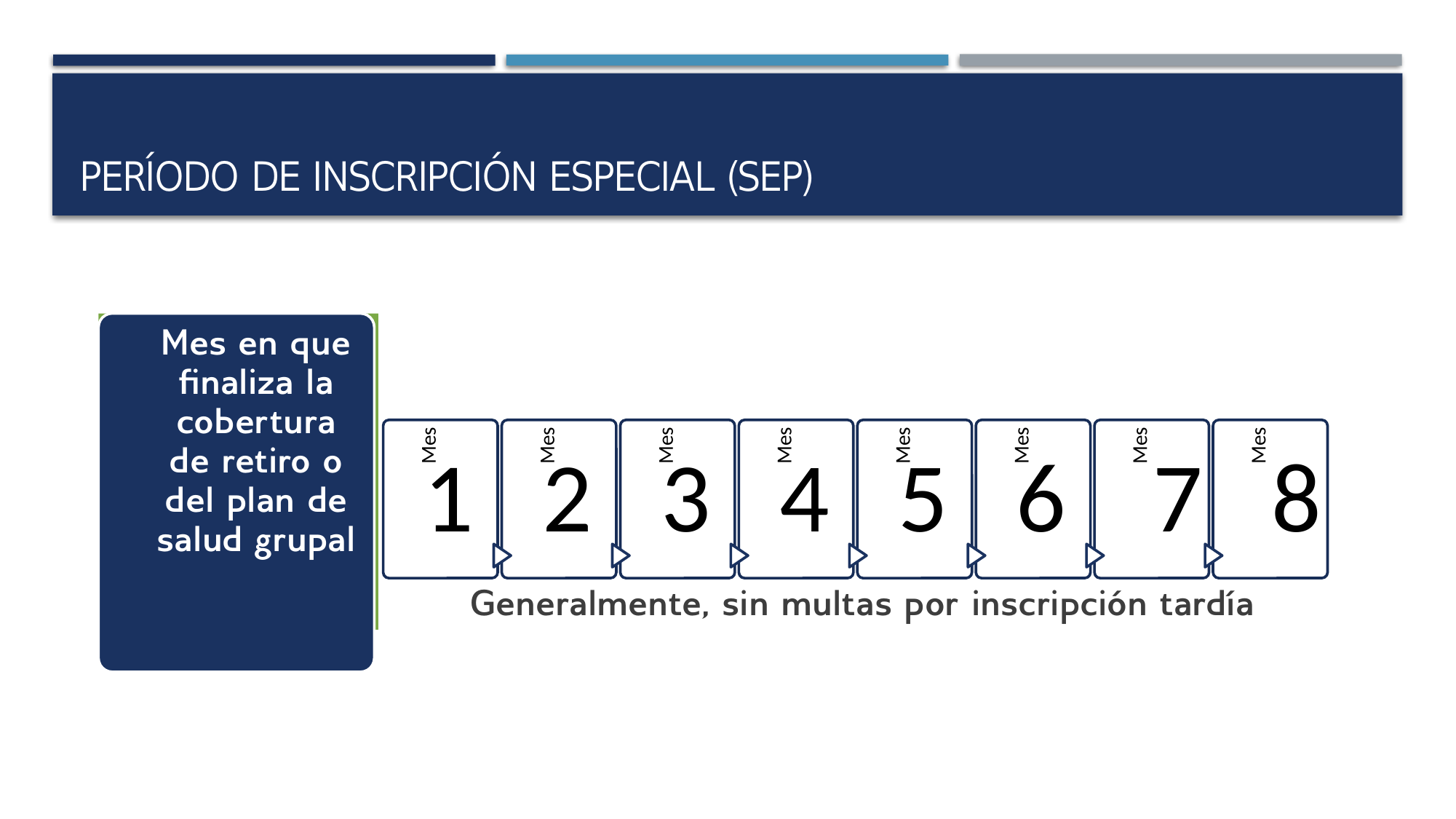

# Período de Inscripción Especial (SEP)
Mes
1
Mes
2
Mes
3
Mes
4
Mes
5
Mes
6
Mes
7
Mes
8

Mes en que finaliza la cobertura de retiro o del plan de salud grupal
Generalmente, sin multas por inscripción tardía